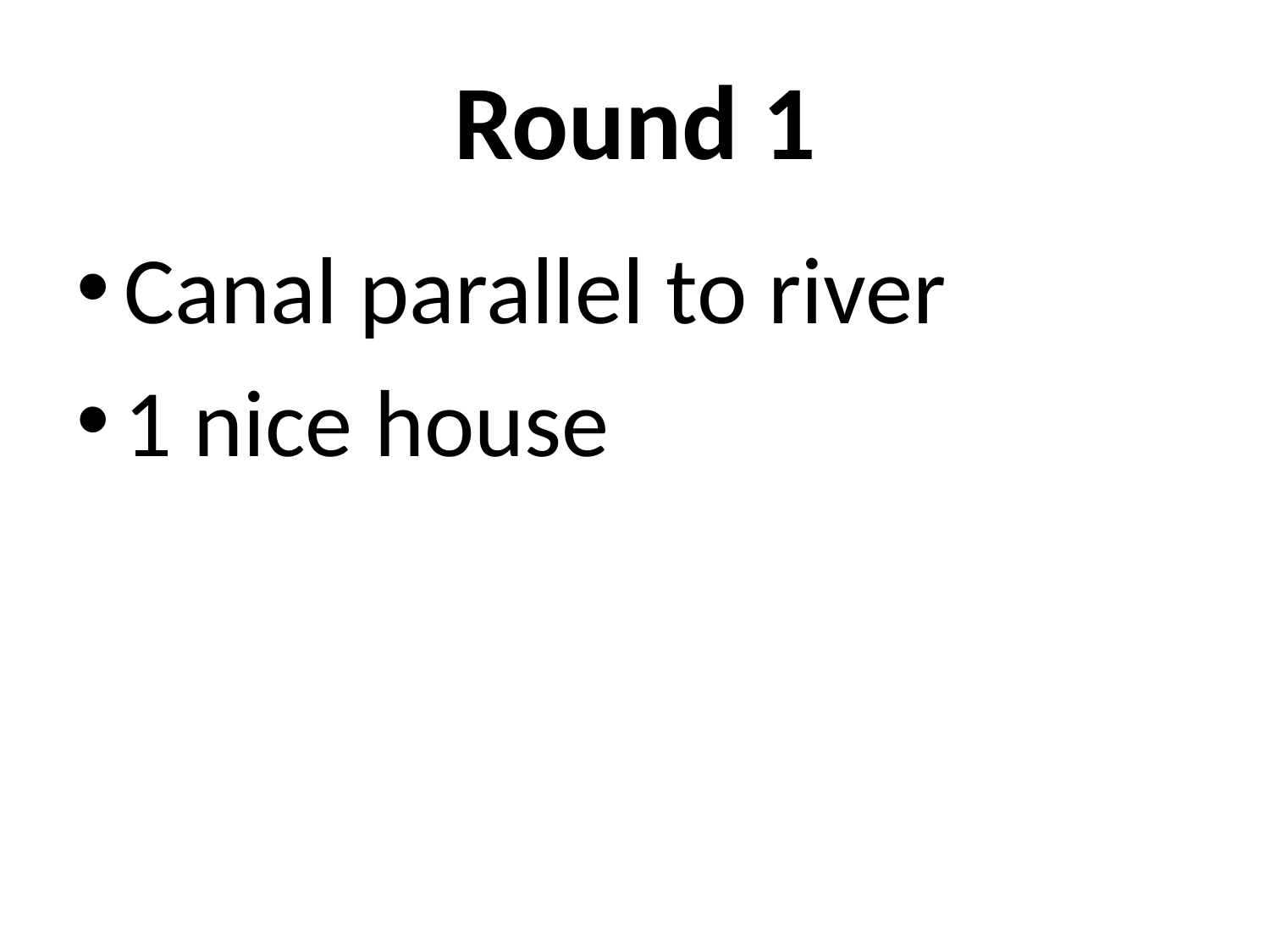

# Round 1
Canal parallel to river
1 nice house